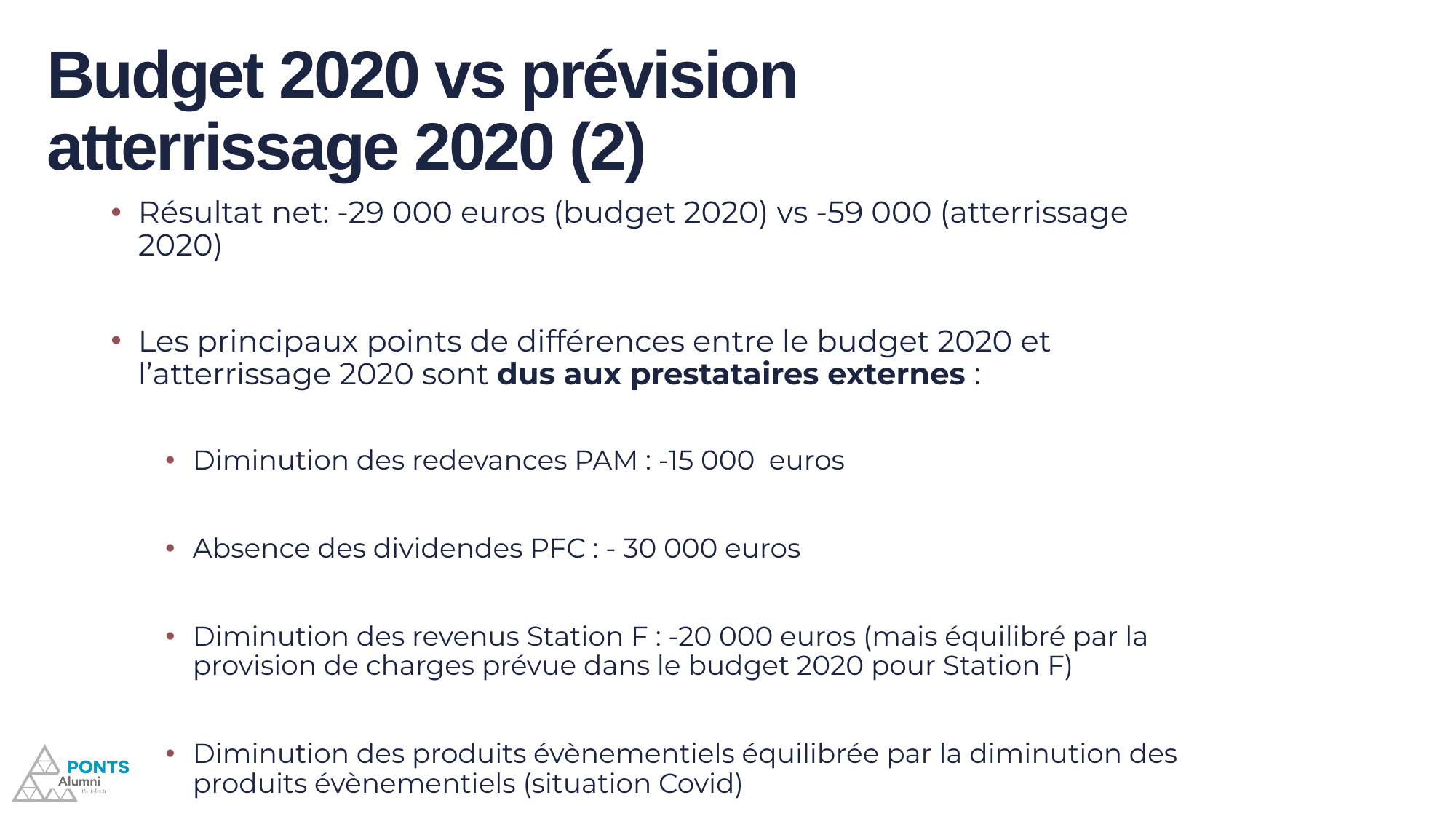

Budget 2020 vs prévision atterrissage 2020 (2)
Résultat net: -29 000 euros (budget 2020) vs -59 000 (atterrissage 2020)

Les principaux points de différences entre le budget 2020 et l’atterrissage 2020 sont dus aux prestataires externes :

Diminution des redevances PAM : -15 000  euros

Absence des dividendes PFC : - 30 000 euros

Diminution des revenus Station F : -20 000 euros (mais équilibré par la provision de charges prévue dans le budget 2020 pour Station F)

Diminution des produits évènementiels équilibrée par la diminution des produits évènementiels (situation Covid)